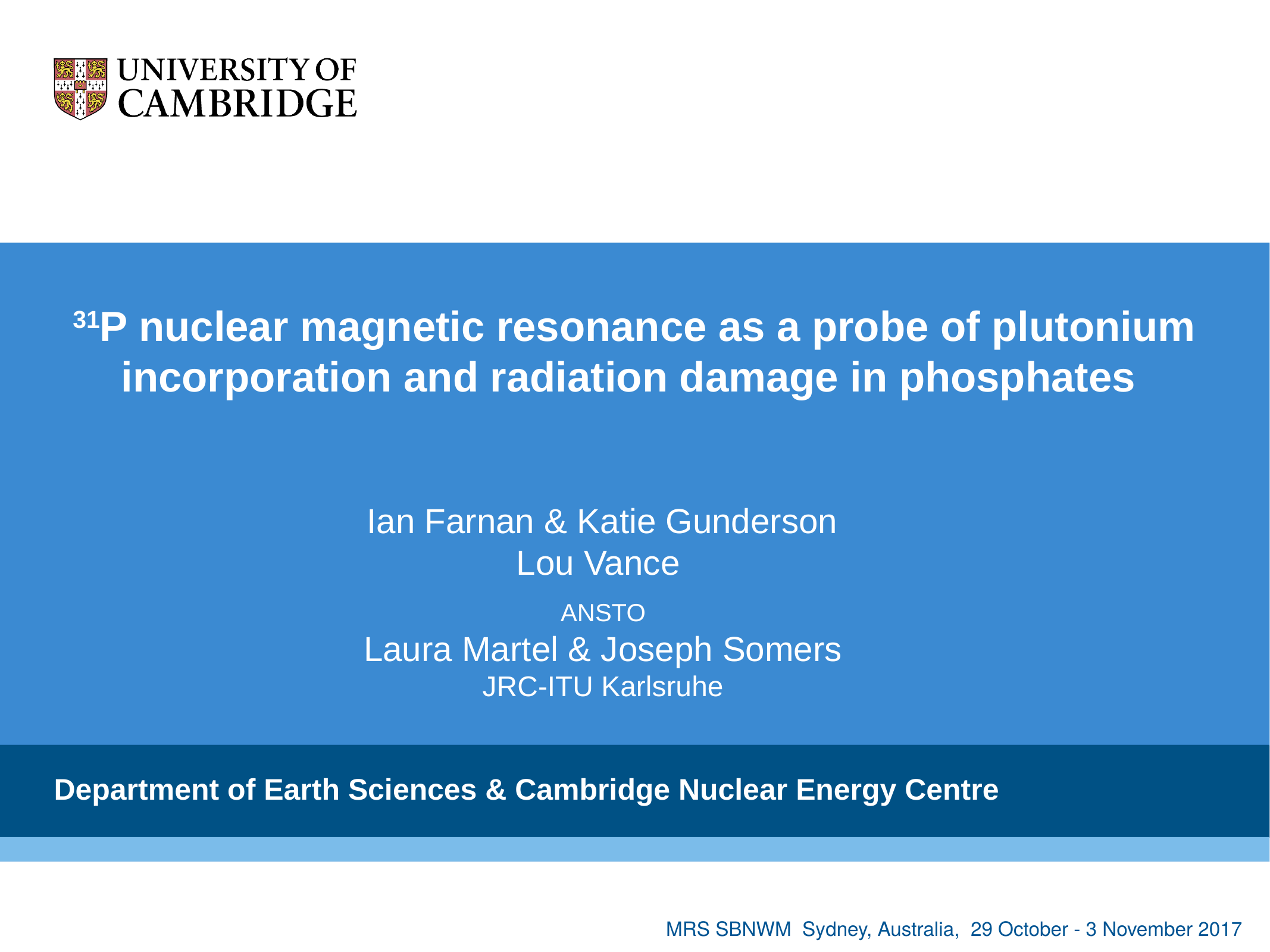

31P nuclear magnetic resonance as a probe of plutonium incorporation and radiation damage in phosphates
 Ian Farnan & Katie Gunderson
Lou Vance
ANSTO
Laura Martel & Joseph Somers
JRC-ITU Karlsruhe

Department of Earth Sciences & Cambridge Nuclear Energy Centre

MRS SBNWM  Sydney, Australia,  29 October - 3 November 2017